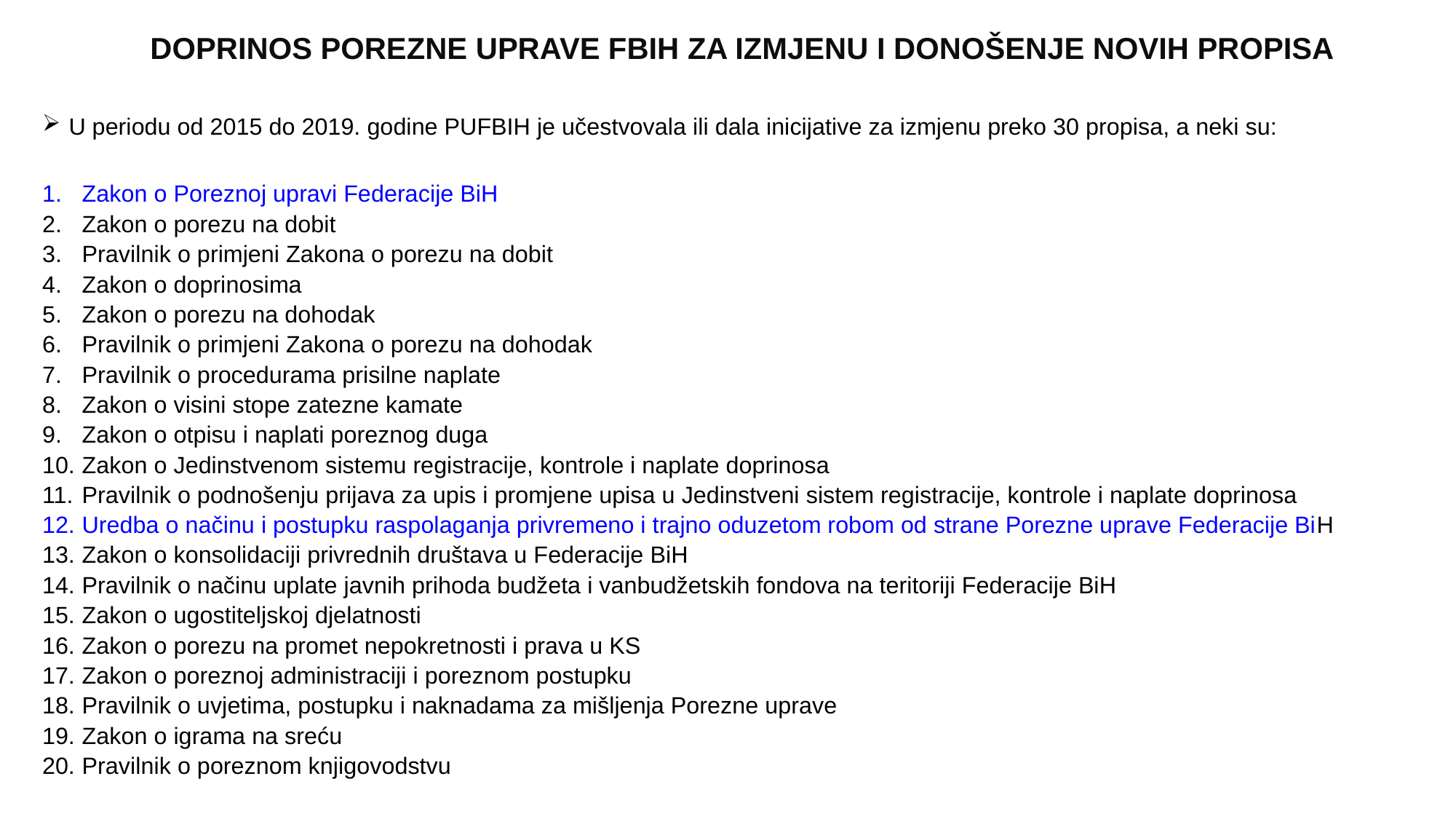

# DOPRINOS POREZNE UPRAVE FBIH ZA IZMJENU I DONOŠENJE NOVIH PROPISA
U periodu od 2015 do 2019. godine PUFBIH je učestvovala ili dala inicijative za izmjenu preko 30 propisa, a neki su:

Zakon o Poreznoj upravi Federacije BiH
Zakon o porezu na dobit
Pravilnik o primjeni Zakona o porezu na dobit
Zakon o doprinosima
Zakon o porezu na dohodak
Pravilnik o primjeni Zakona o porezu na dohodak
Pravilnik o procedurama prisilne naplate
Zakon o visini stope zatezne kamate
Zakon o otpisu i naplati poreznog duga
Zakon o Jedinstvenom sistemu registracije, kontrole i naplate doprinosa
Pravilnik o podnošenju prijava za upis i promjene upisa u Jedinstveni sistem registracije, kontrole i naplate doprinosa
Uredba o načinu i postupku raspolaganja privremeno i trajno oduzetom robom od strane Porezne uprave Federacije BiH
Zakon o konsolidaciji privrednih društava u Federacije BiH
Pravilnik o načinu uplate javnih prihoda budžeta i vanbudžetskih fondova na teritoriji Federacije BiH
Zakon o ugostiteljskoj djelatnosti
Zakon o porezu na promet nepokretnosti i prava u KS
Zakon o poreznoj administraciji i poreznom postupku
Pravilnik o uvjetima, postupku i naknadama za mišljenja Porezne uprave
Zakon o igrama na sreću
Pravilnik o poreznom knjigovodstvu